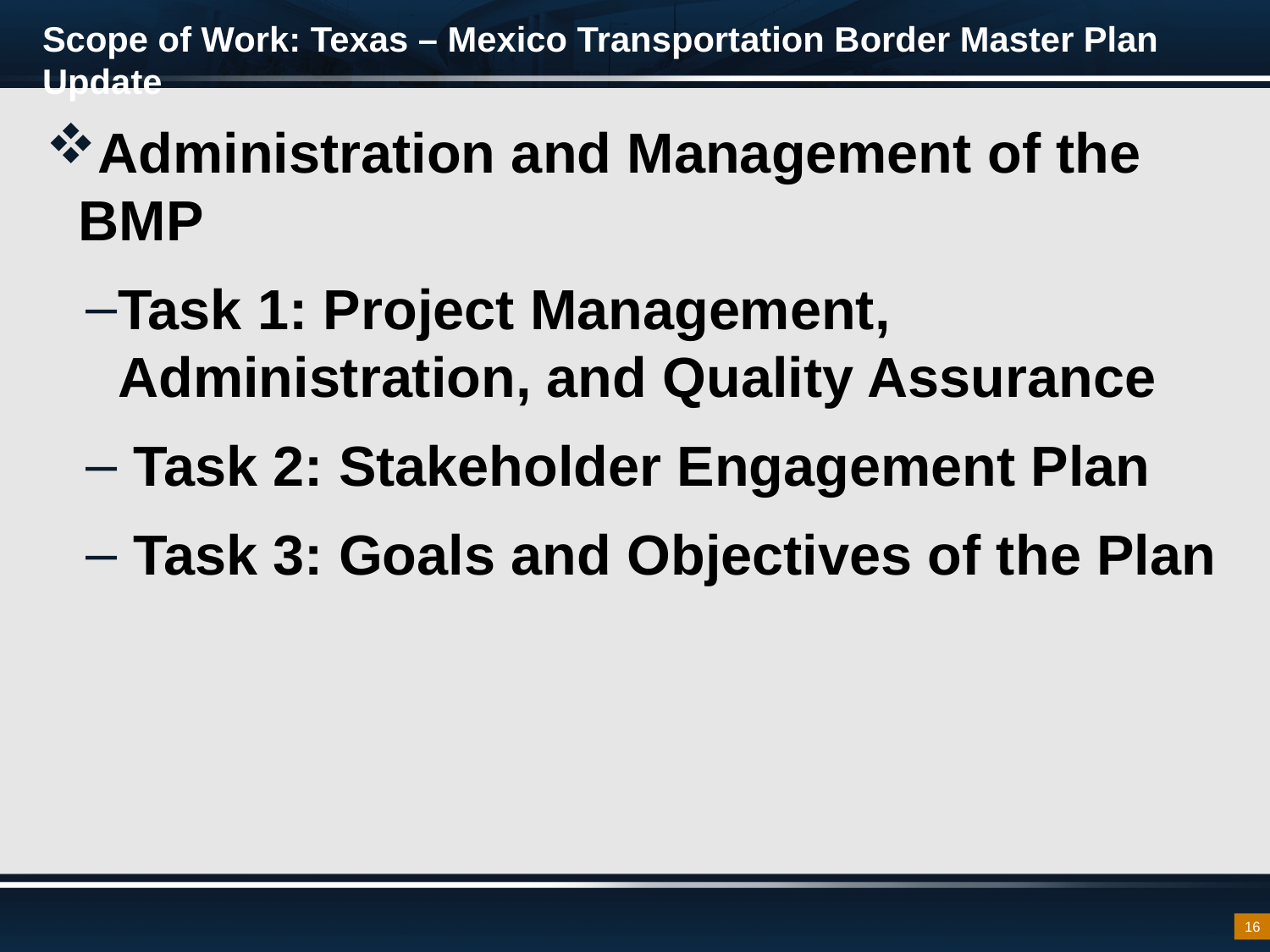

# Scope of Work: Texas – Mexico Transportation Border Master Plan Update
Administration and Management of the BMP
Task 1: Project Management, Administration, and Quality Assurance
 Task 2: Stakeholder Engagement Plan
 Task 3: Goals and Objectives of the Plan

16